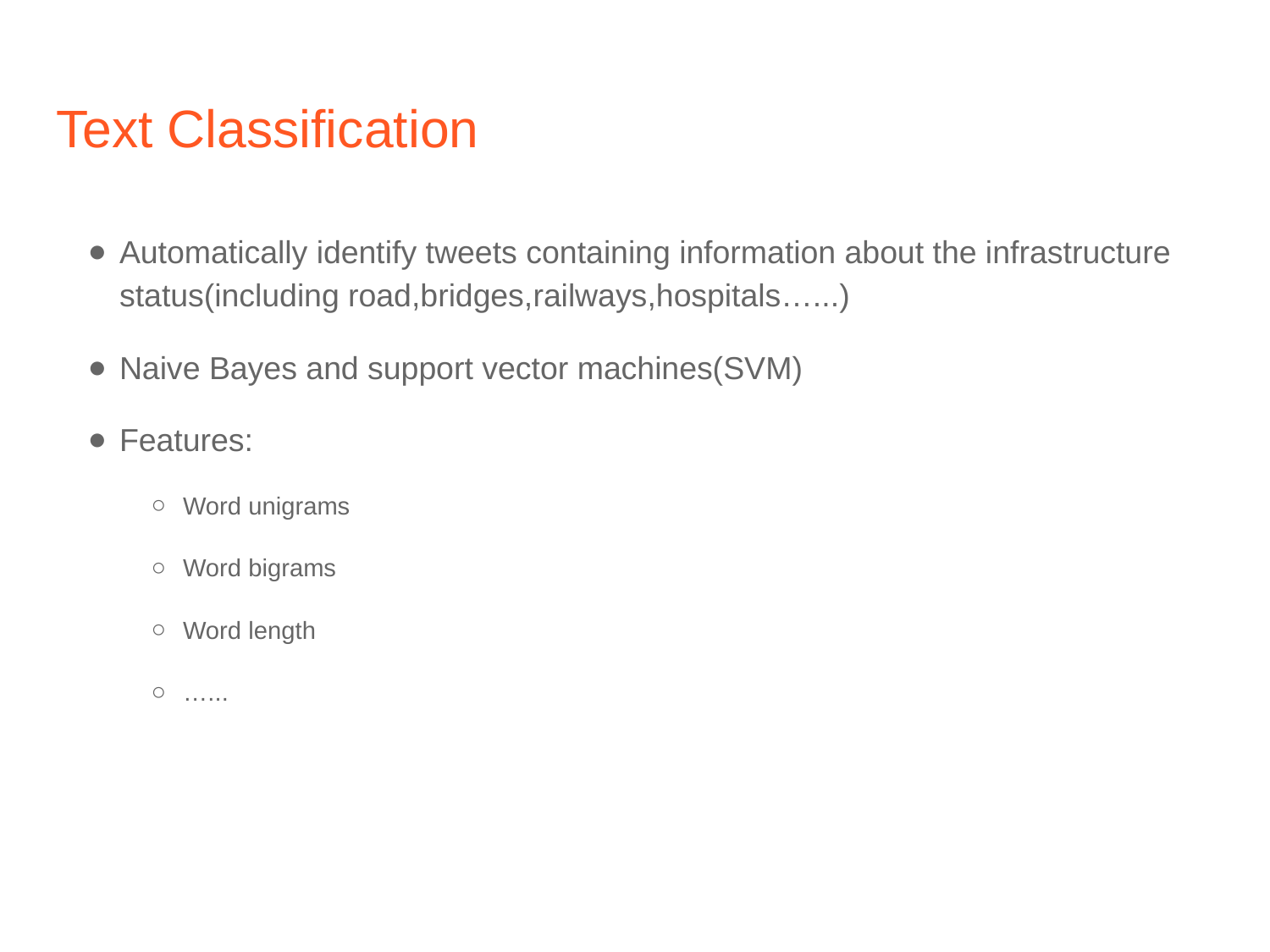

# Text Classification
Automatically identify tweets containing information about the infrastructure status(including road,bridges,railways,hospitals…...)
Naive Bayes and support vector machines(SVM)
Features:
Word unigrams
Word bigrams
Word length
…...